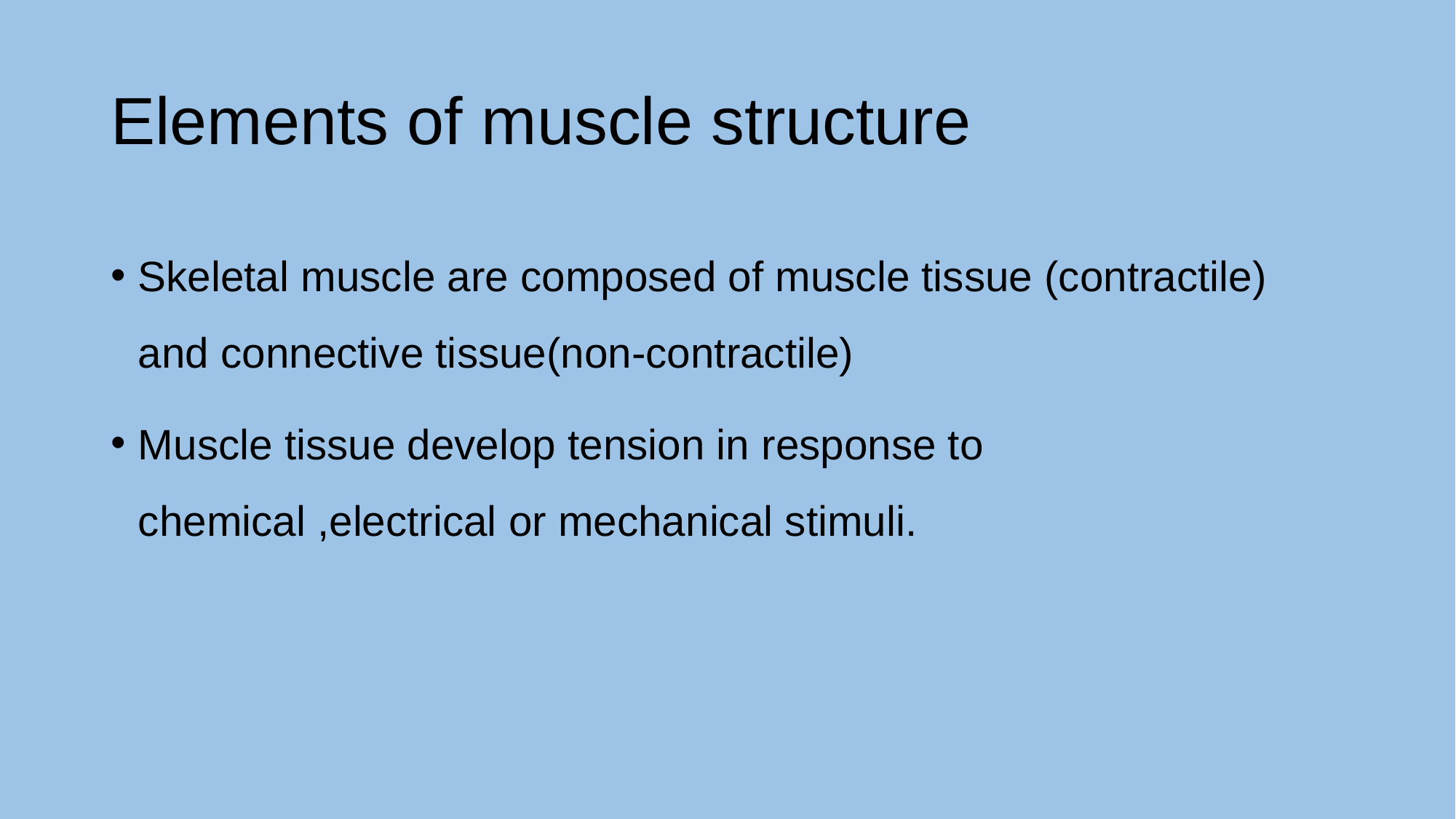

# Elements of muscle structure
Skeletal muscle are composed of muscle tissue (contractile) and connective tissue(non-contractile)
Muscle tissue develop tension in response to chemical ,electrical or mechanical stimuli.